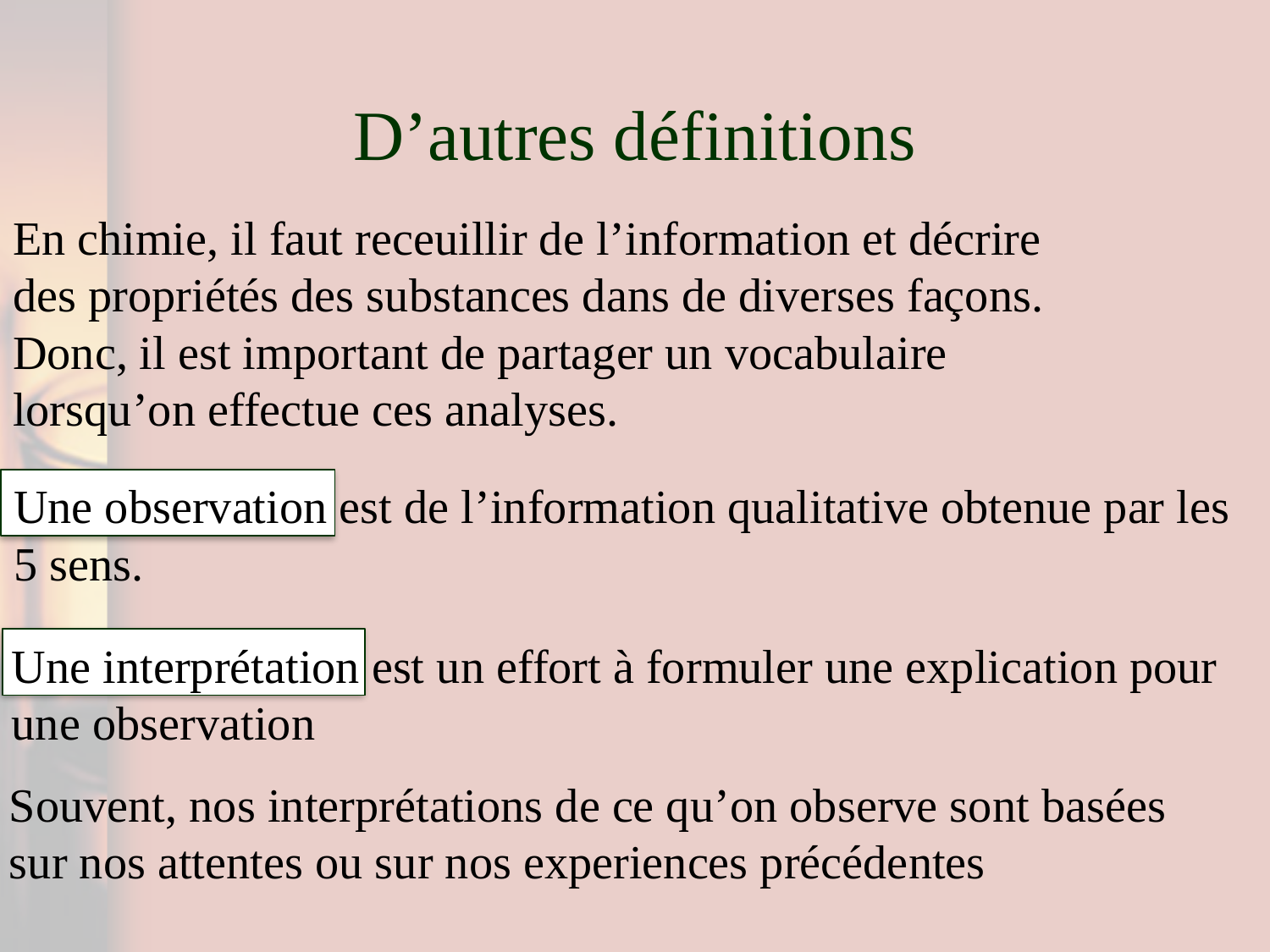

# D’autres définitions
En chimie, il faut receuillir de l’information et décrire des propriétés des substances dans de diverses façons.  Donc, il est important de partager un vocabulaire lorsqu’on effectue ces analyses.
Une observation est de l’information qualitative obtenue par les 5 sens.

Une interprétation est un effort à formuler une explication pour une observation

Souvent, nos interprétations de ce qu’on observe sont basées sur nos attentes ou sur nos experiences précédentes